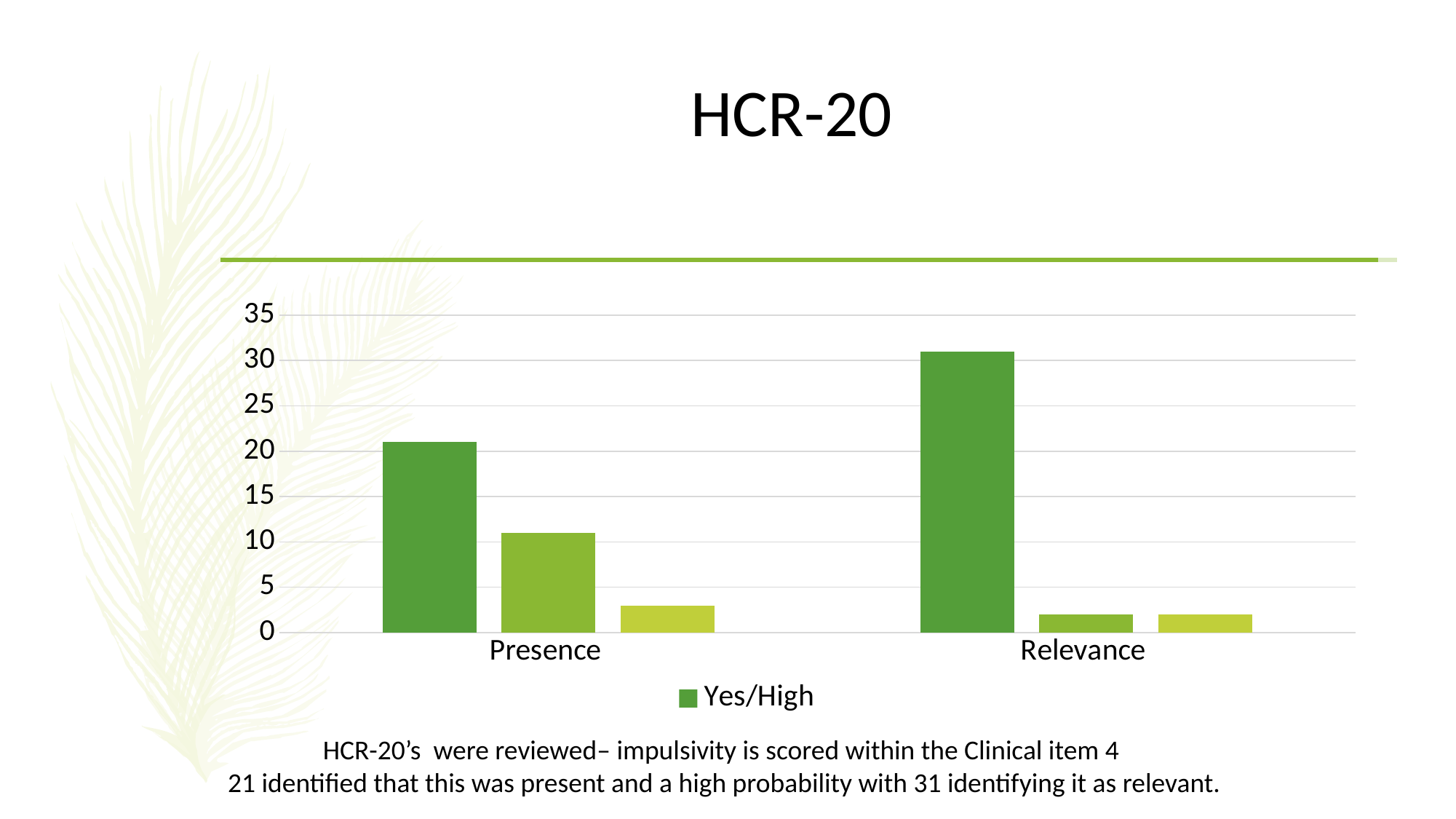

# HCR-20

### Chart

| Category | Yes/High | Possible/Medium | No/Low |
|---|---|---|---|
| Presence  | 21.0 | 11.0 | 3.0 |
| Relevance  | 31.0 | 2.0 | 2.0 |
HCR-20’s  were reviewed– impulsivity is scored within the Clinical item 4
21 identified that this was present and a high probability with 31 identifying it as relevant.